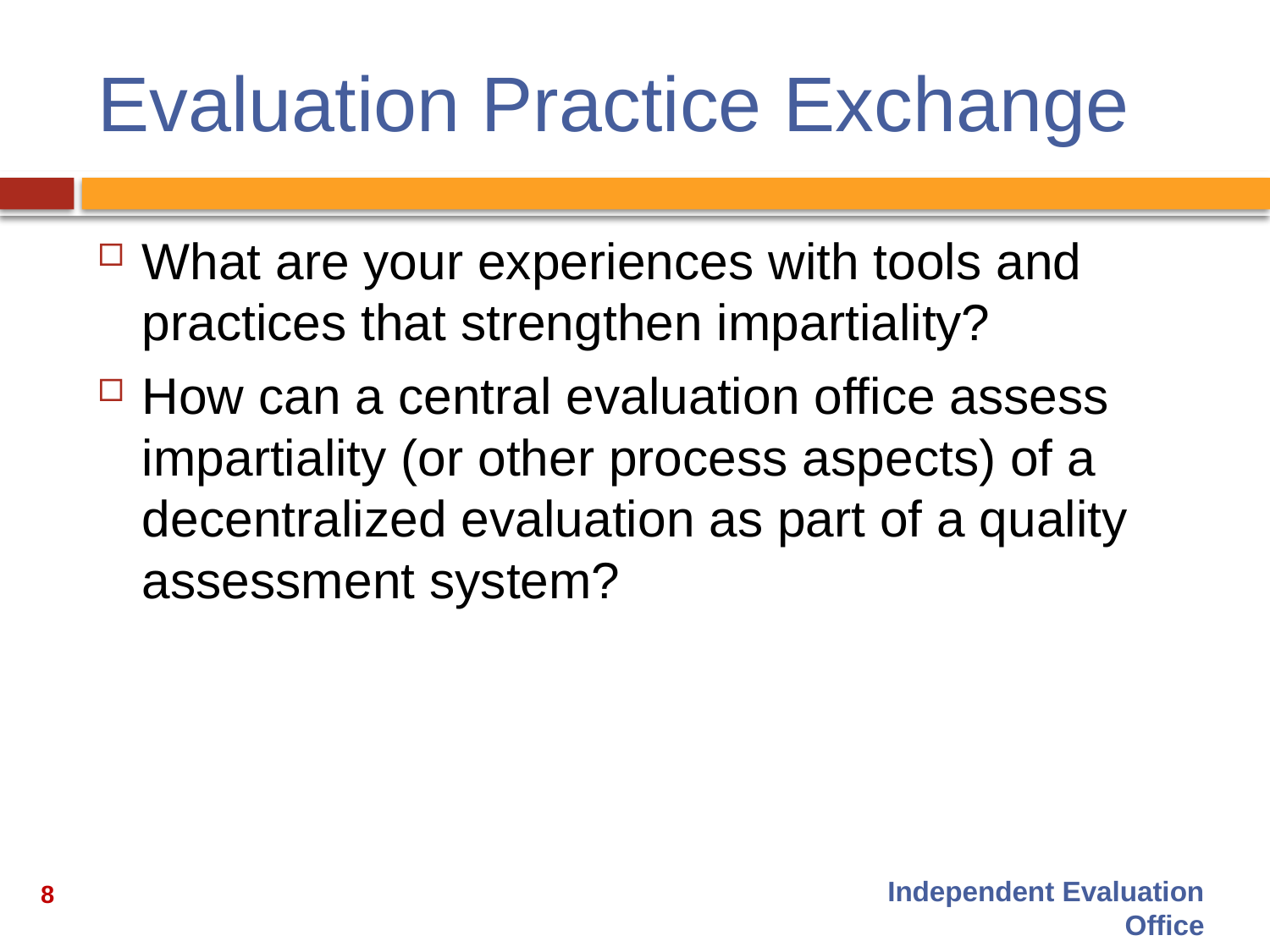

# Evaluation Practice Exchange
What are your experiences with tools and practices that strengthen impartiality?
How can a central evaluation office assess impartiality (or other process aspects) of a decentralized evaluation as part of a quality assessment system?
8